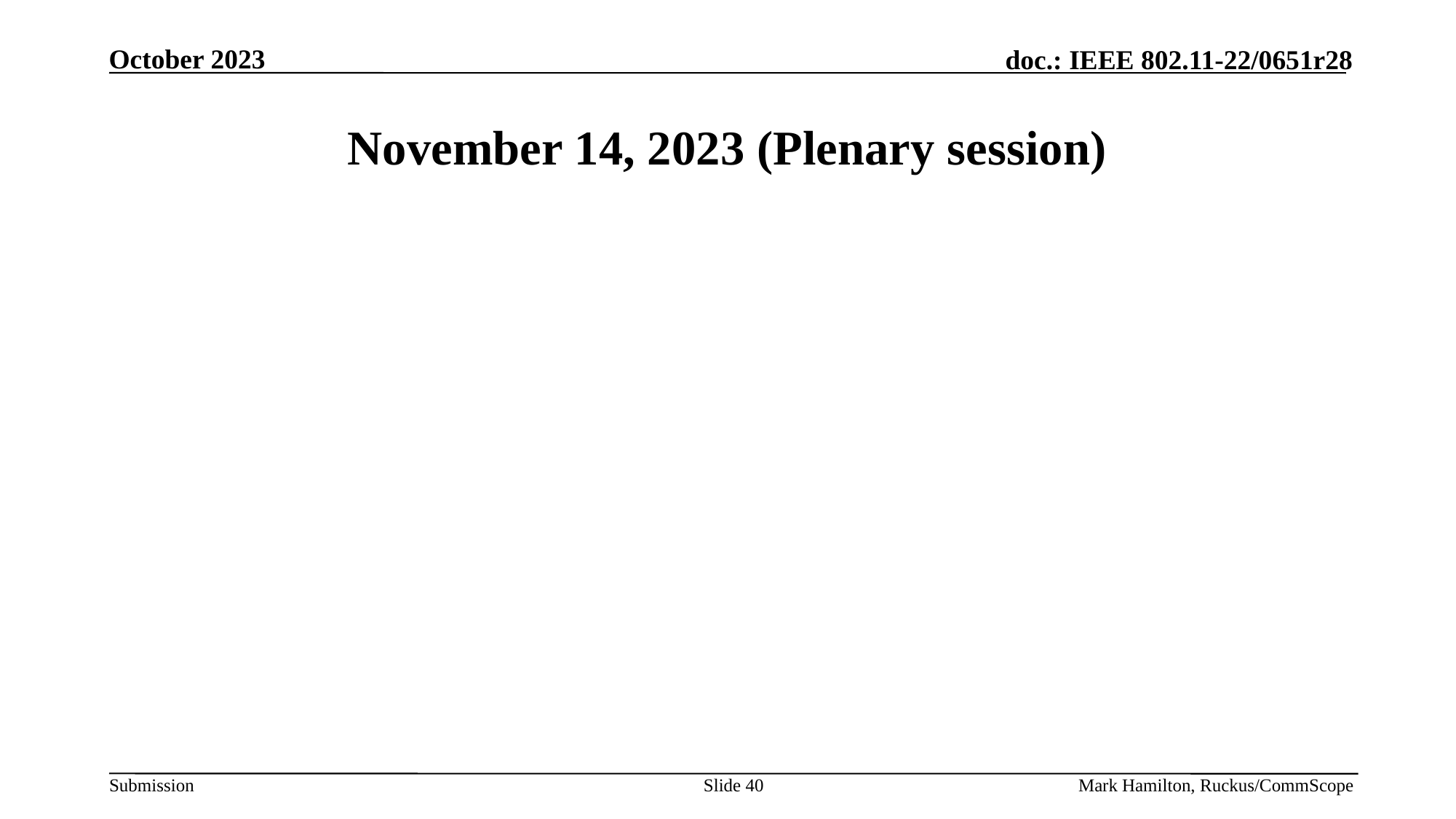

# November 14, 2023 (Plenary session)
Slide 40